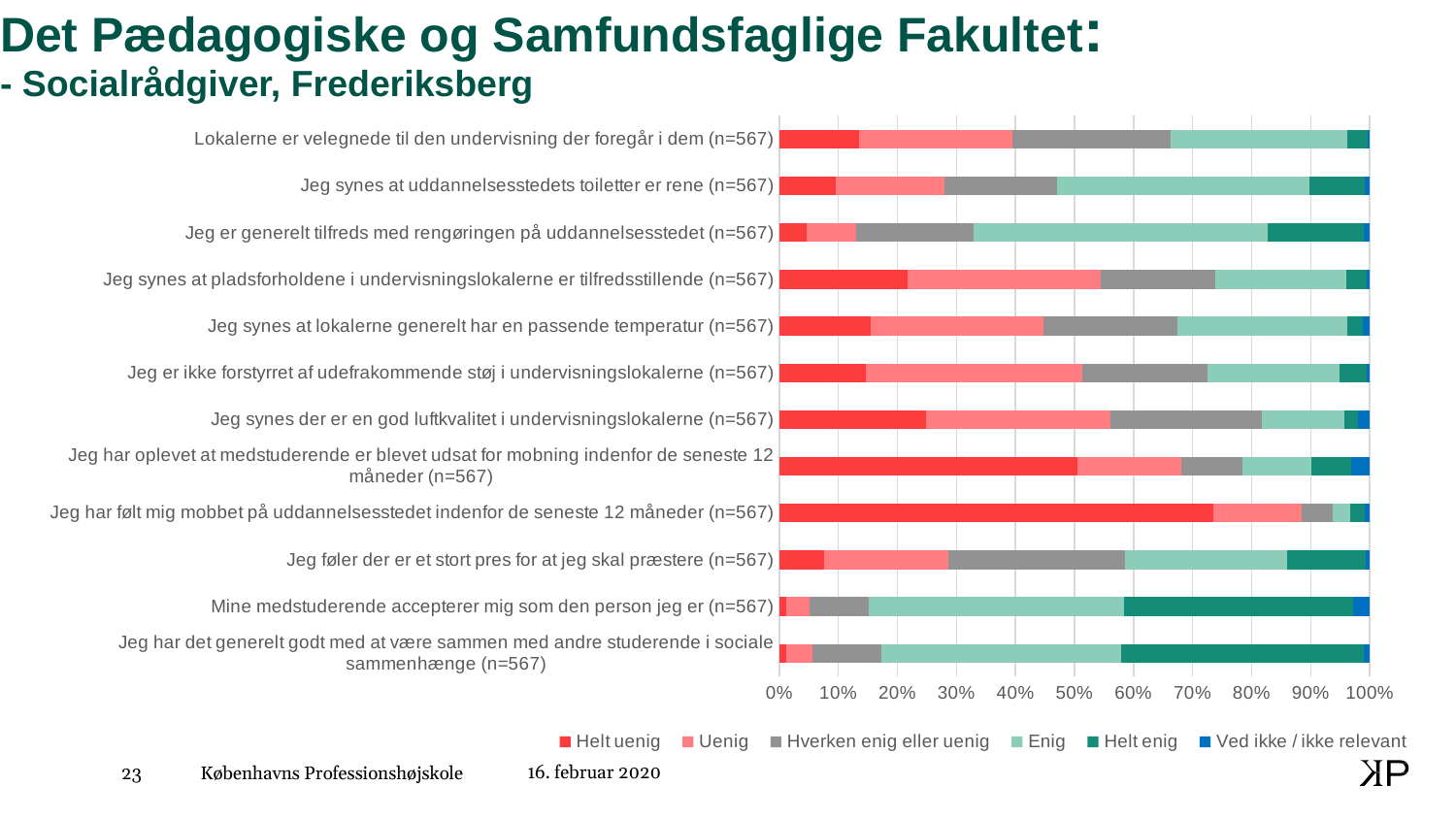

# Det Pædagogiske og Samfundsfaglige Fakultet: - Socialrådgiver, Frederiksberg

### Chart

| Category | Helt uenig | Uenig | Hverken enig eller uenig | Enig | Helt enig | Ved ikke / ikke relevant |
|---|---|---|---|---|---|---|
| Jeg har det generelt godt med at være sammen med andre studerende i sociale sammenhænge (n=567) | 7.0 | 25.0 | 66.0 | 230.0 | 233.0 | 6.0 |
| Mine medstuderende accepterer mig som den person jeg er (n=567) | 7.0 | 22.0 | 57.0 | 245.0 | 220.0 | 16.0 |
| Jeg føler der er et stort pres for at jeg skal præstere (n=567) | 43.0 | 119.0 | 170.0 | 156.0 | 75.0 | 4.0 |
| Jeg har følt mig mobbet på uddannelsesstedet indenfor de seneste 12 måneder (n=567) | 417.0 | 85.0 | 29.0 | 17.0 | 14.0 | 5.0 |
| Jeg har oplevet at medstuderende er blevet udsat for mobning indenfor de seneste 12 måneder (n=567) | 286.0 | 100.0 | 59.0 | 66.0 | 38.0 | 18.0 |
| Jeg synes der er en god luftkvalitet i undervisningslokalerne (n=567) | 141.0 | 177.0 | 145.0 | 80.0 | 13.0 | 11.0 |
| Jeg er ikke forstyrret af udefrakommende støj i undervisningslokalerne (n=567) | 83.0 | 208.0 | 120.0 | 127.0 | 26.0 | 3.0 |
| Jeg synes at lokalerne generelt har en passende temperatur (n=567) | 88.0 | 166.0 | 128.0 | 163.0 | 15.0 | 7.0 |
| Jeg synes at pladsforholdene i undervisningslokalerne er tilfredsstillende (n=567) | 123.0 | 186.0 | 110.0 | 125.0 | 20.0 | 3.0 |
| Jeg er generelt tilfreds med rengøringen på uddannelsesstedet (n=567) | 26.0 | 48.0 | 113.0 | 282.0 | 92.0 | 6.0 |
| Jeg synes at uddannelsesstedets toiletter er rene (n=567) | 54.0 | 105.0 | 108.0 | 242.0 | 53.0 | 5.0 |
| Lokalerne er velegnede til den undervisning der foregår i dem (n=567) | 77.0 | 147.0 | 152.0 | 169.0 | 20.0 | 2.0 |
16. februar 2020